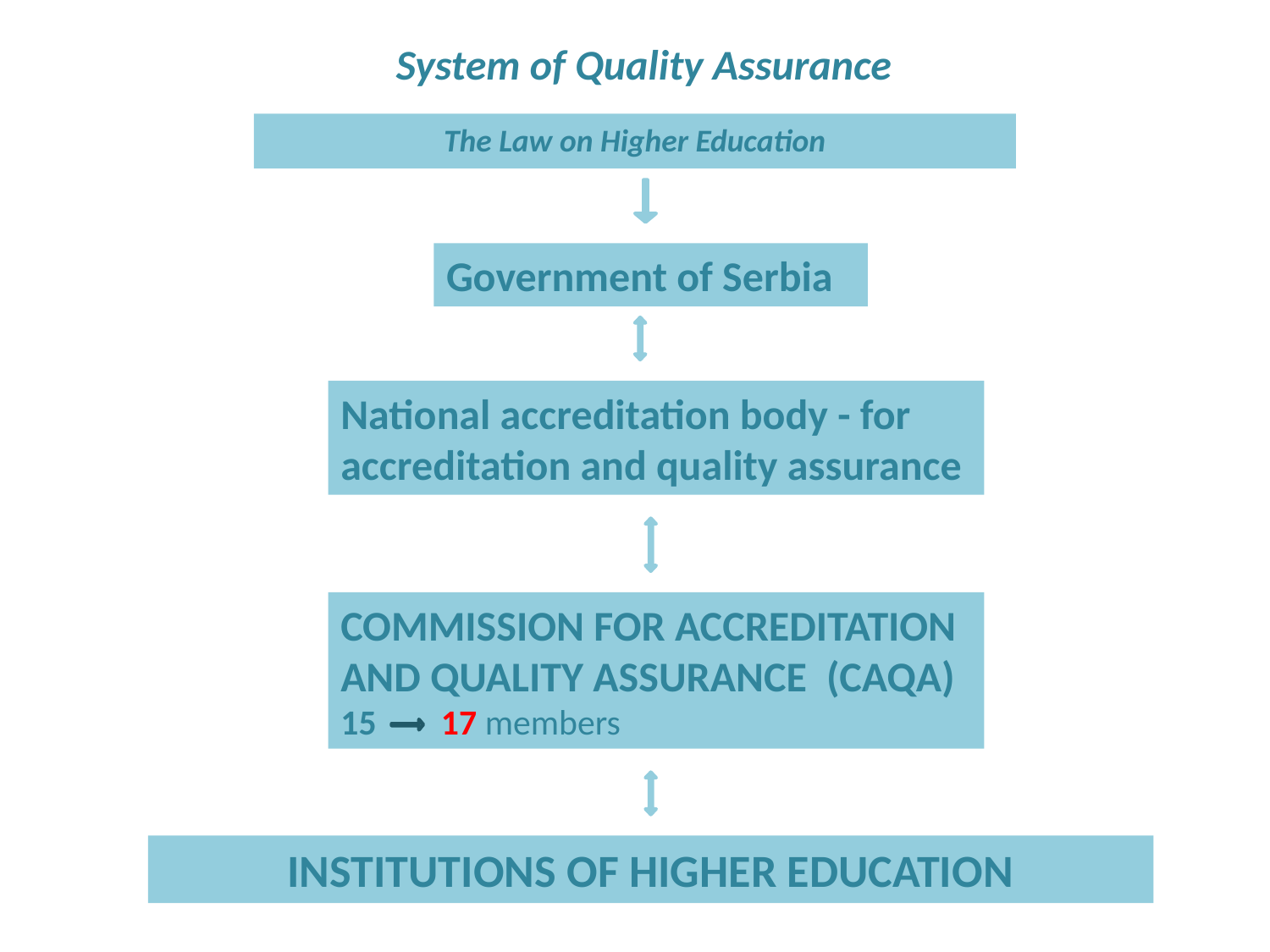

System of Quality Assurance
The Law on Higher Education

Government of Serbia

National accreditation body - for accreditation and quality assurance

COMMISSION FOR ACCREDITATION AND QUALITY ASSURANCE  (CAQA) 15        17 members

INSTITUTIONS OF HIGHER EDUCATION